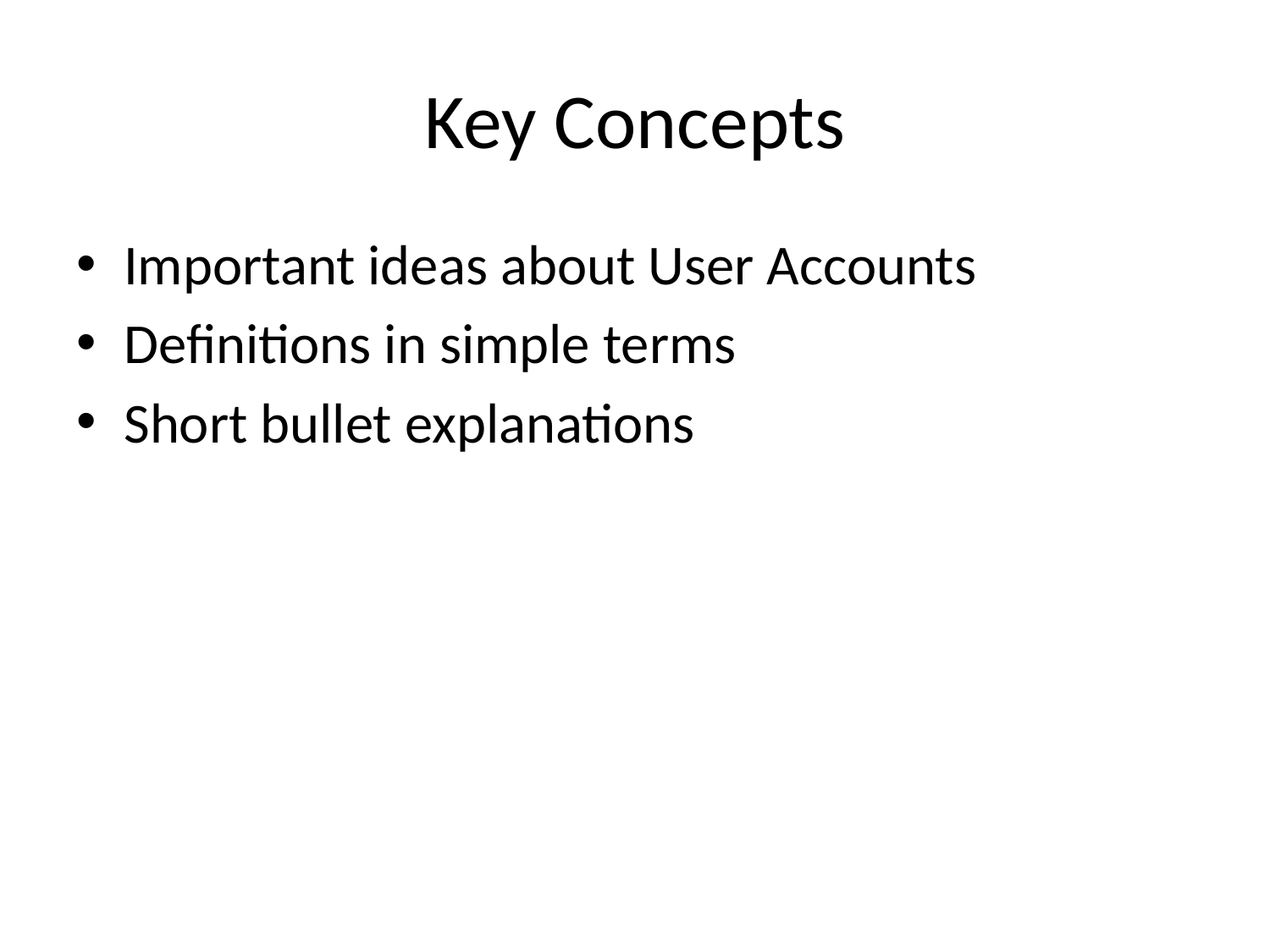

# Key Concepts
Important ideas about User Accounts
Definitions in simple terms
Short bullet explanations